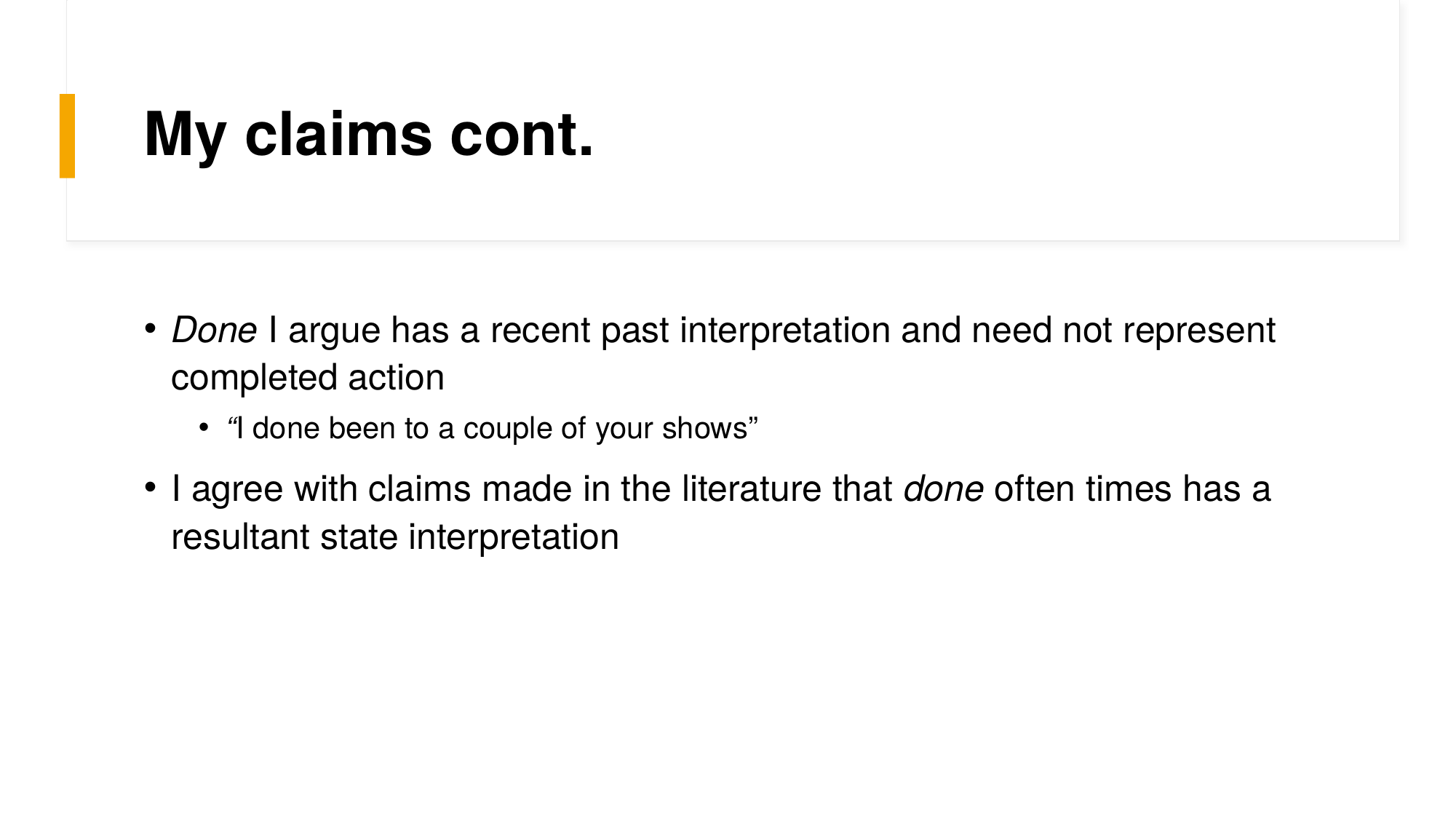

# My claims cont.
Done I argue has a recent past interpretation and need not represent completed action
“I done been to a couple of your shows”
I agree with claims made in the literature that done often times has a resultant state interpretation